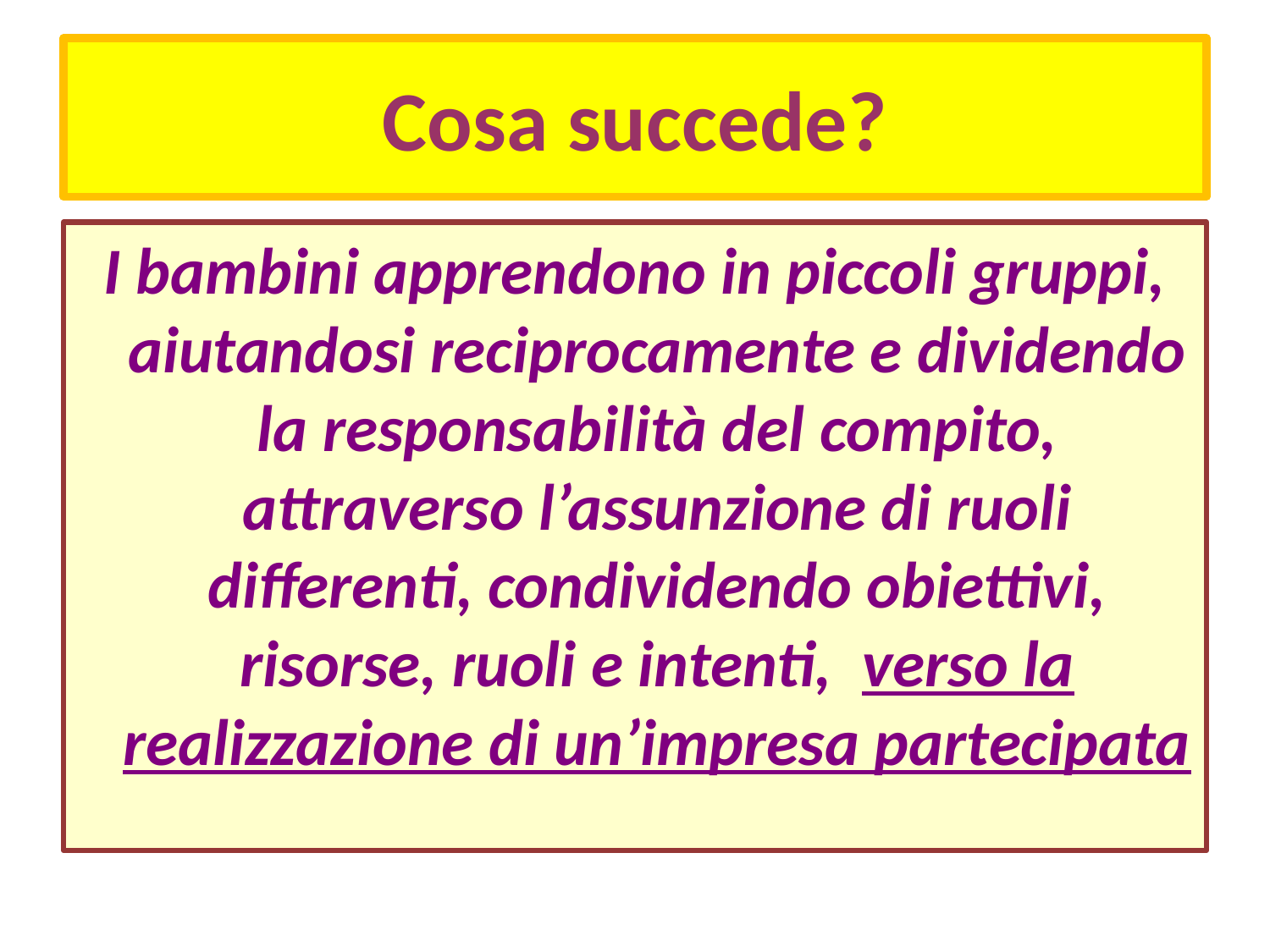

# Cosa succede?
I bambini apprendono in piccoli gruppi, aiutandosi reciprocamente e dividendo la responsabilità del compito, attraverso l’assunzione di ruoli differenti, condividendo obiettivi, risorse, ruoli e intenti,  verso la realizzazione di un’impresa partecipata